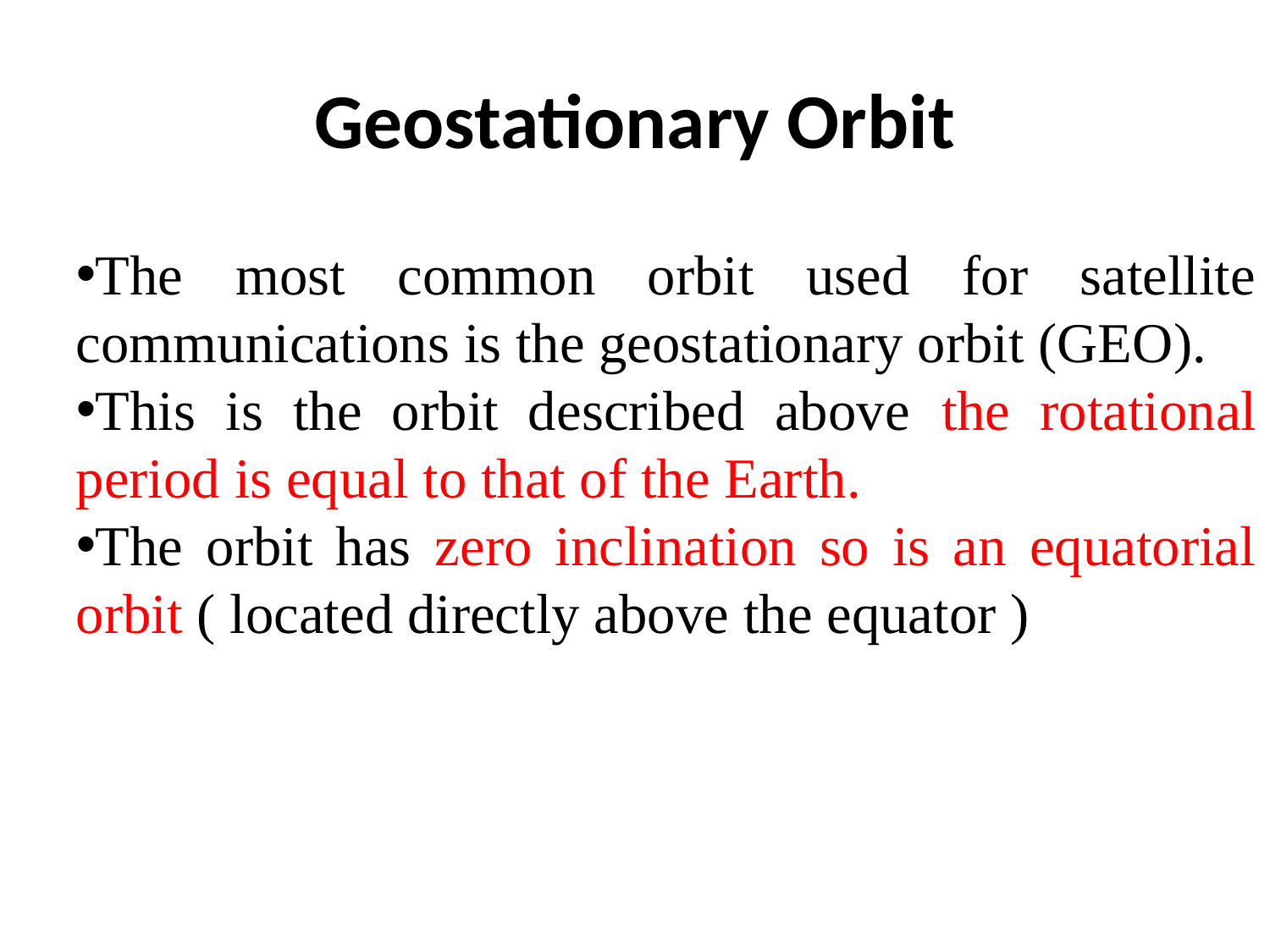

# Geostationary Orbit

The most common orbit used for satellite communications is the geostationary orbit (GEO).
This is the orbit described above the rotational period is equal to that of the Earth.
The orbit has zero inclination so is an equatorial orbit ( located directly above the equator )